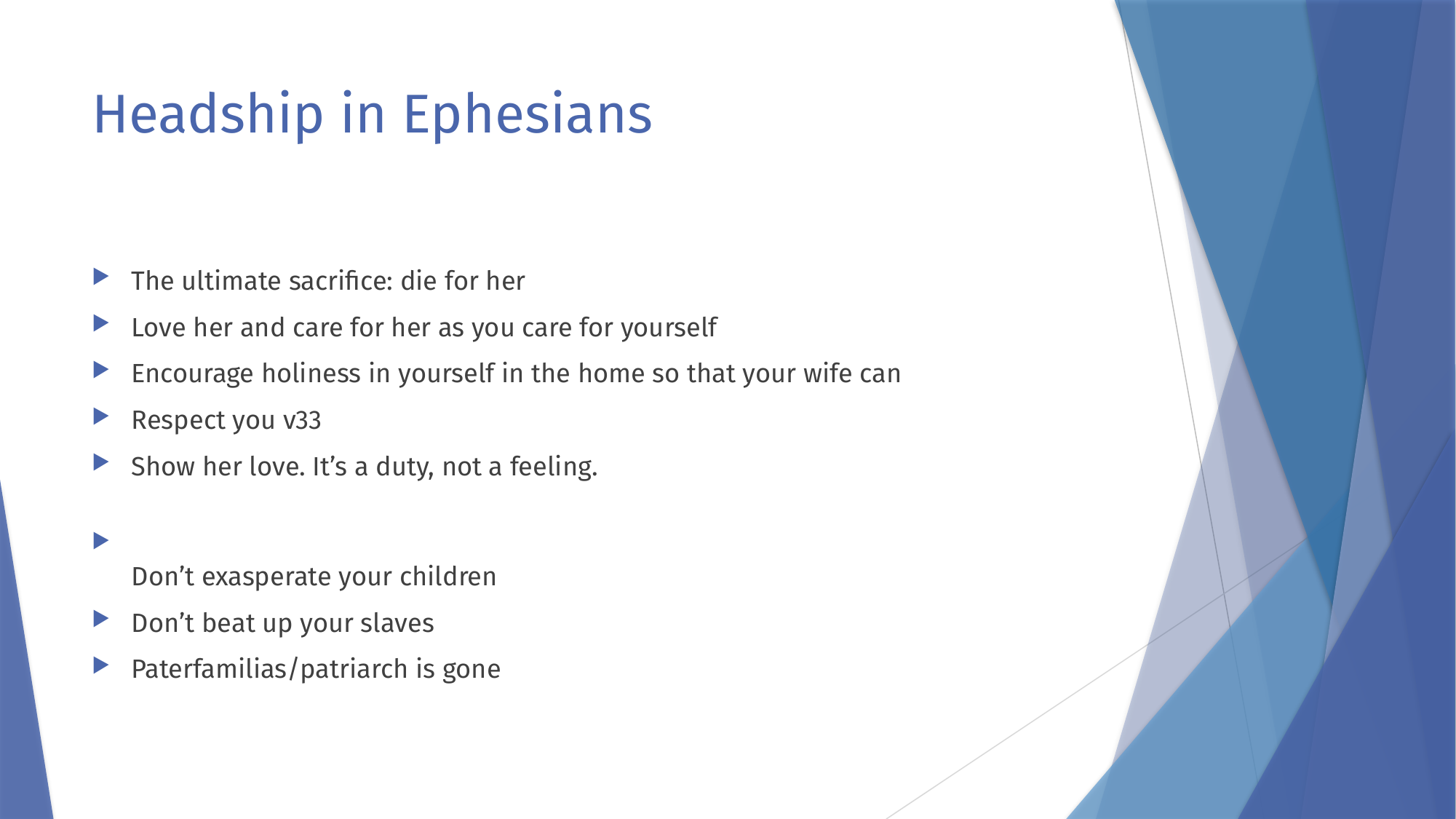

# Headship in Ephesians
The ultimate sacrifice: die for her
Love her and care for her as you care for yourself
Encourage holiness in yourself in the home so that your wife can
Respect you v33
Show her love. It’s a duty, not a feeling.
Don’t exasperate your children
Don’t beat up your slaves
Paterfamilias/patriarch is gone